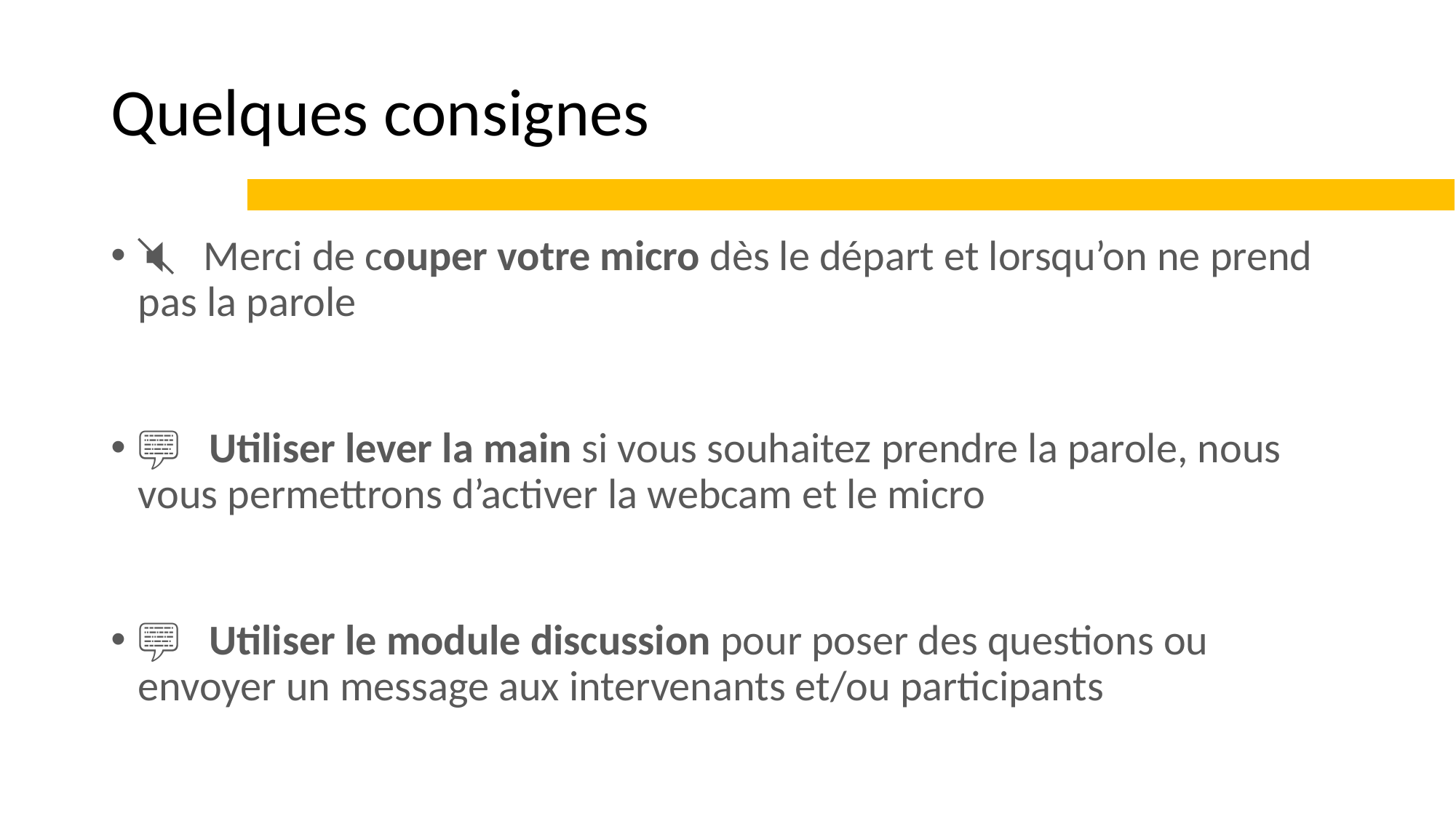

# Quelques consignes

🔇   Merci de couper votre micro dès le départ et lorsqu’on ne prend pas la parole

💬   Utiliser lever la main si vous souhaitez prendre la parole, nous vous permettrons d’activer la webcam et le micro

💬   Utiliser le module discussion pour poser des questions ou envoyer un message aux intervenants et/ou participants